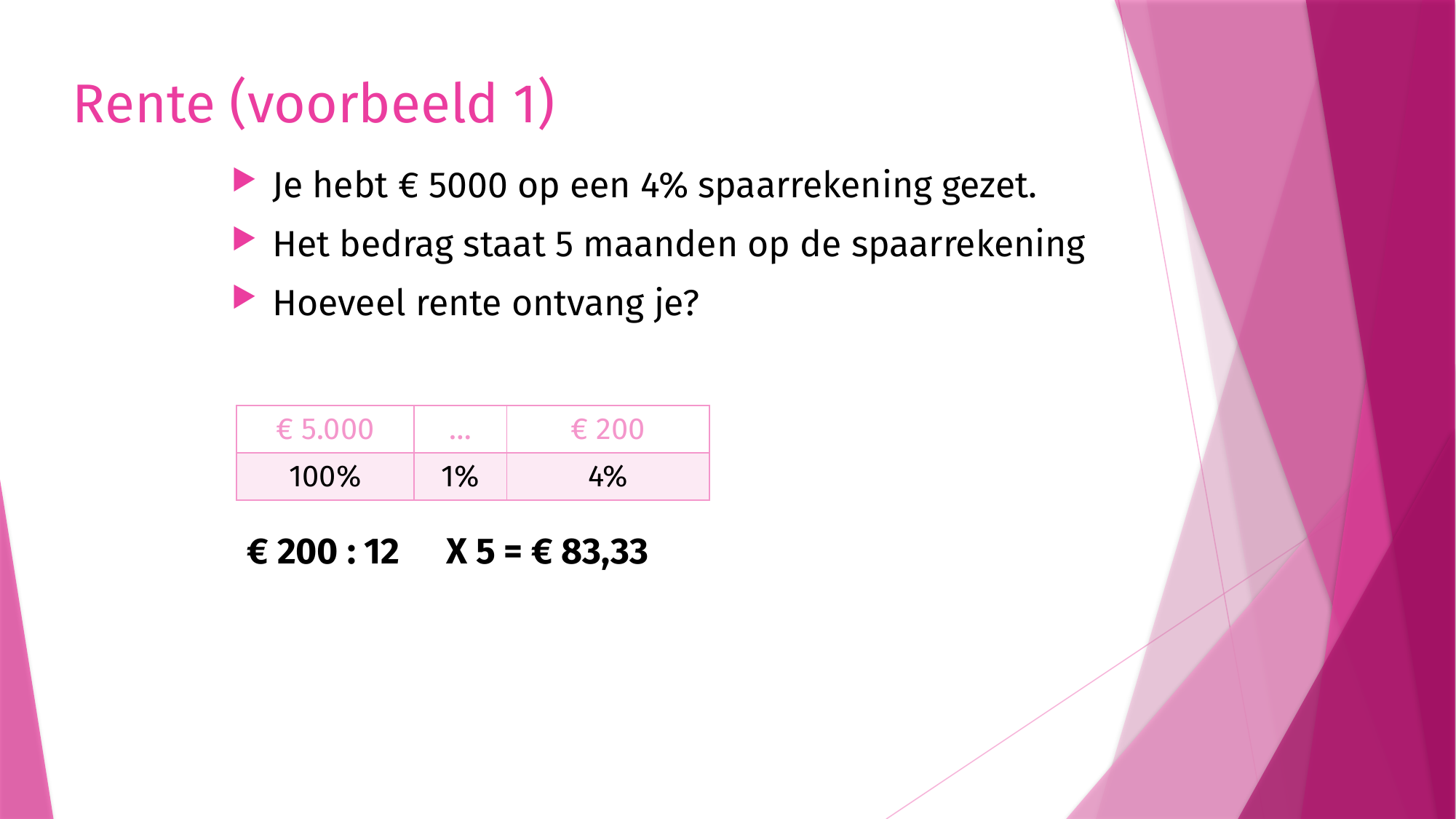

Rente (voorbeeld 1)
# Je hebt € 5000 op een 4% spaarrekening gezet.
Het bedrag staat 5 maanden op de spaarrekening
Hoeveel rente ontvang je?

| € 5.000 | … | € 200 |
| --- | --- | --- |
| 100% | 1% | 4% |
€ 200 : 12
X 5 = € 83,33